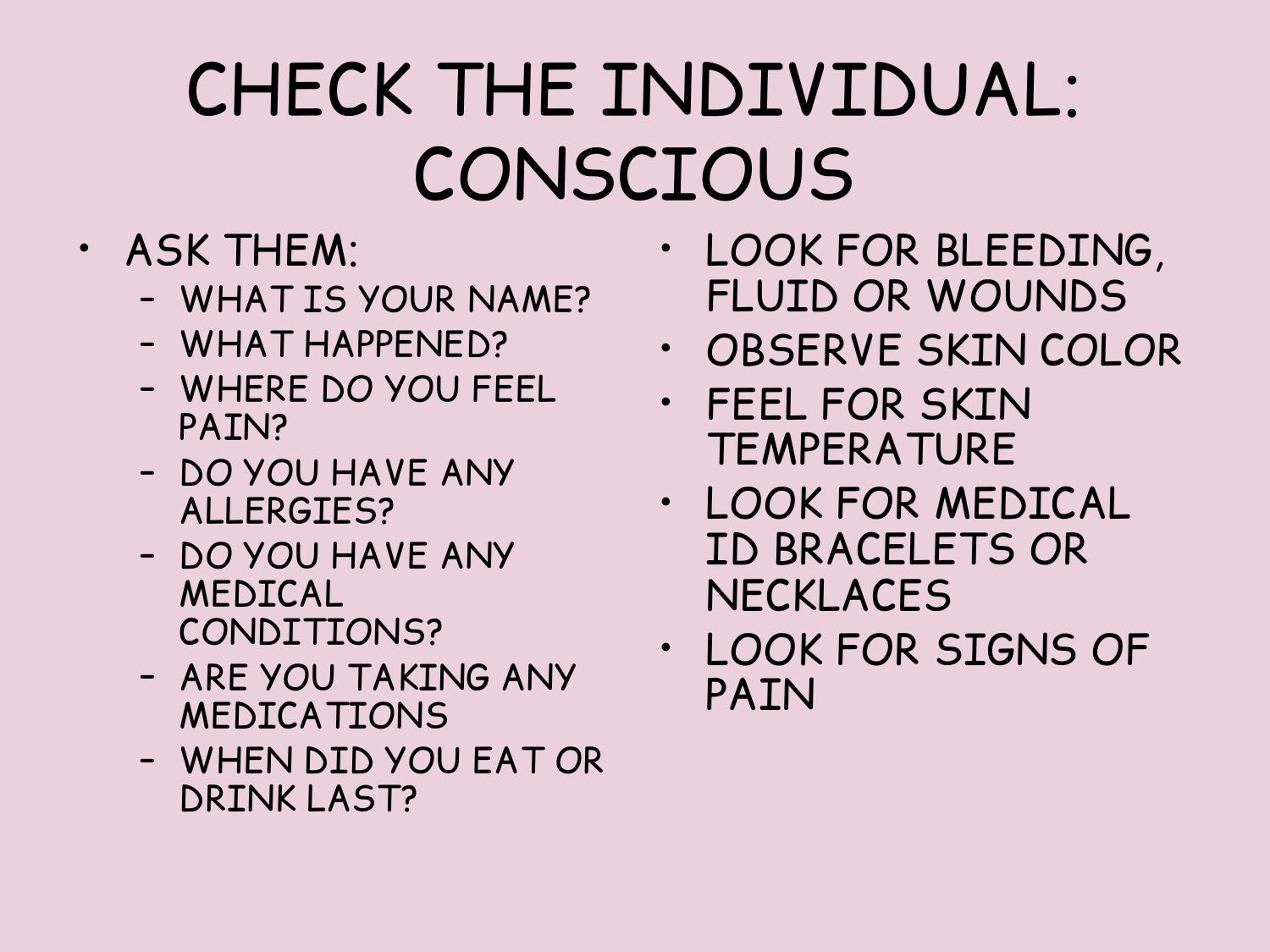

CHECK THE INDIVIDUAL:
CONSCIOUS
ASK THEM:
WHAT IS YOUR NAME?
WHAT HAPPENED?
WHERE DO YOU FEEL PAIN?
DO YOU HAVE ANY ALLERGIES?
DO YOU HAVE ANY MEDICAL CONDITIONS?
ARE YOU TAKING ANY MEDICATIONS
WHEN DID YOU EAT OR DRINK LAST?

LOOK FOR BLEEDING, FLUID OR WOUNDS
OBSERVE SKIN COLOR
FEEL FOR SKIN TEMPERATURE
LOOK FOR MEDICAL ID BRACELETS OR NECKLACES
LOOK FOR SIGNS OF PAIN